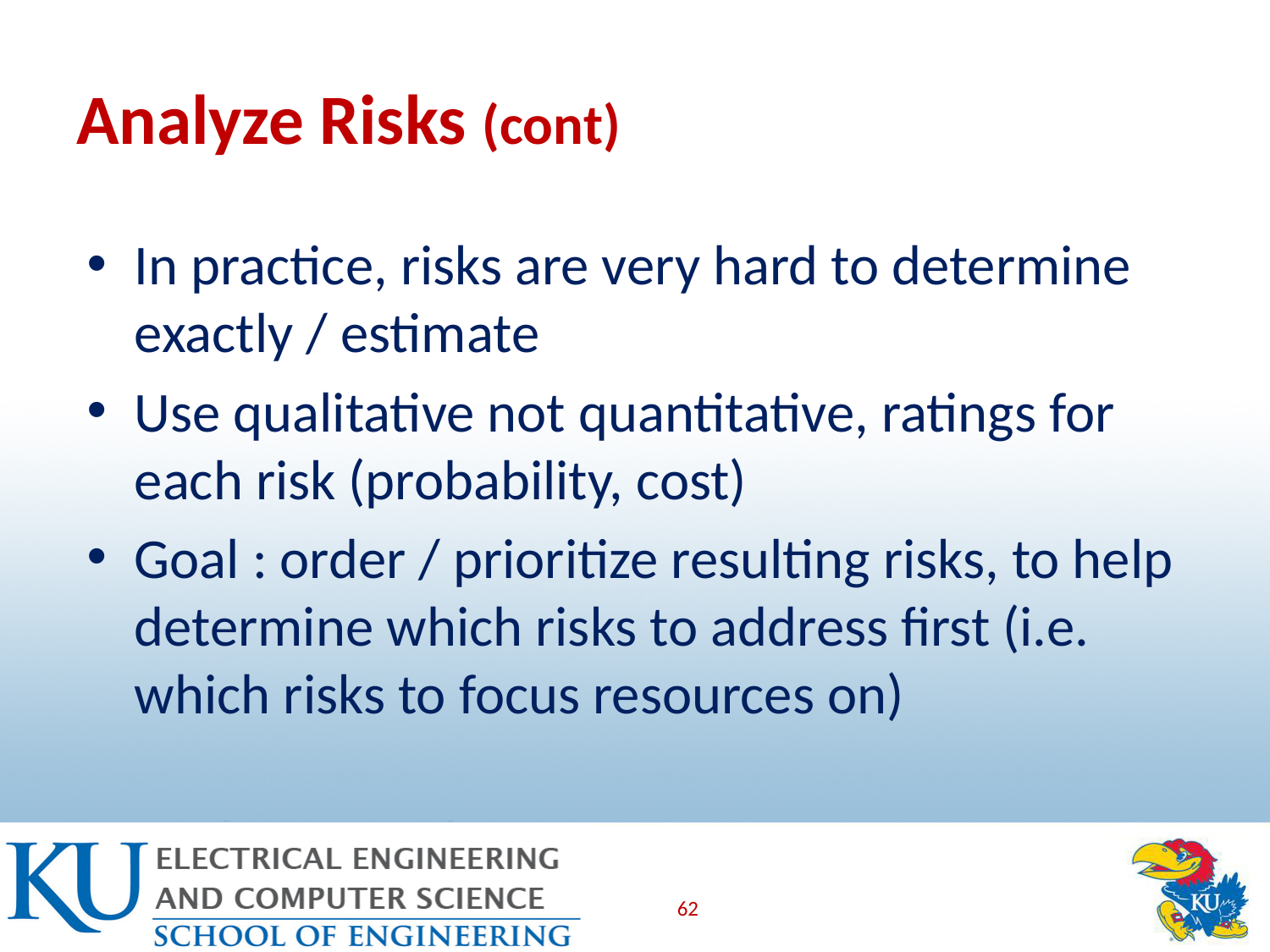

# Analyze Risks (cont)
In practice, risks are very hard to determine exactly / estimate
Use qualitative not quantitative, ratings for each risk (probability, cost)
Goal : order / prioritize resulting risks, to help determine which risks to address first (i.e. which risks to focus resources on)
62